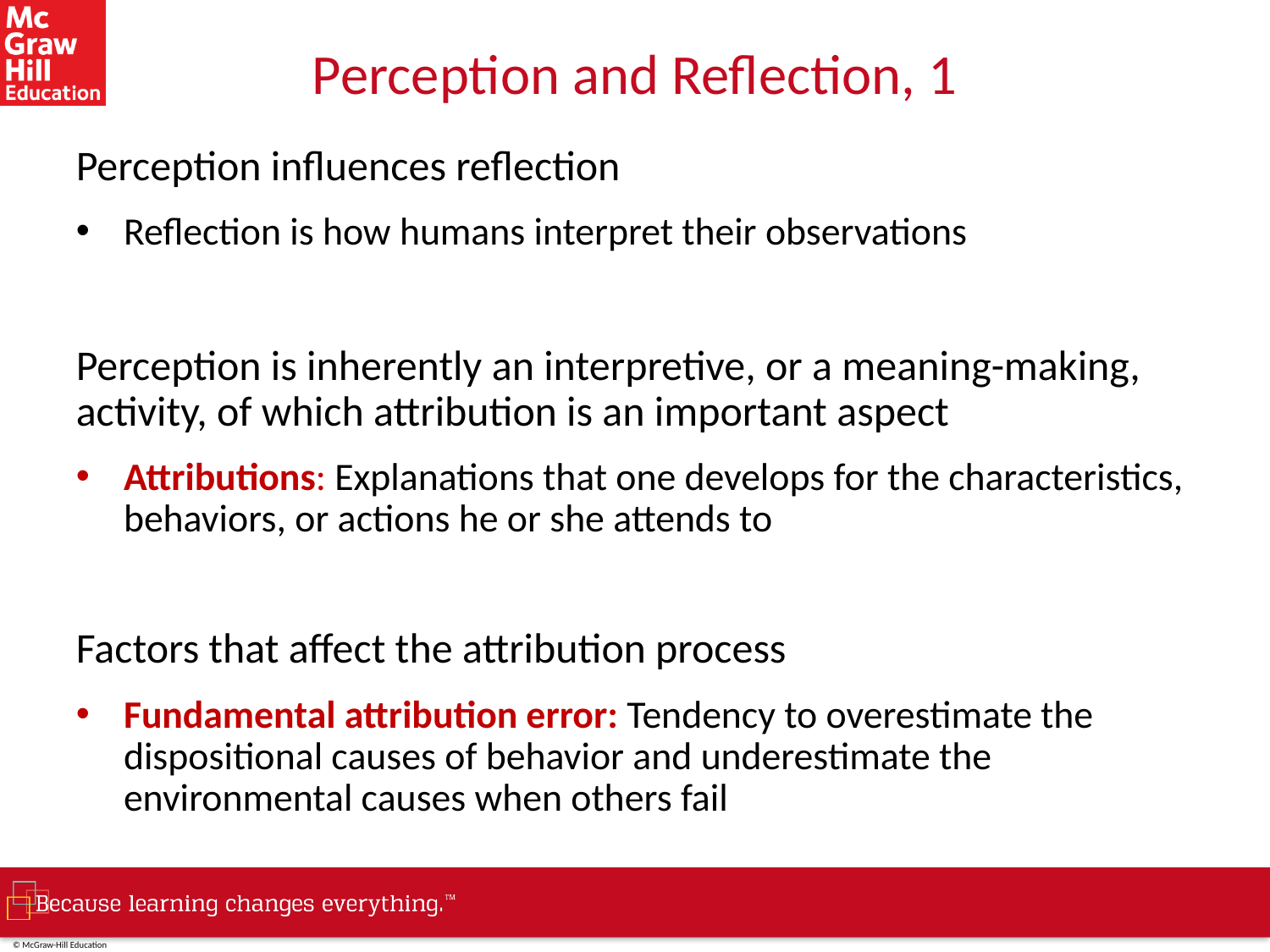

# Perception and Reflection, 1
Perception influences reflection
Reflection is how humans interpret their observations

Perception is inherently an interpretive, or a meaning-making, activity, of which attribution is an important aspect
Attributions: Explanations that one develops for the characteristics, behaviors, or actions he or she attends to

Factors that affect the attribution process
Fundamental attribution error: Tendency to overestimate the dispositional causes of behavior and underestimate the environmental causes when others fail